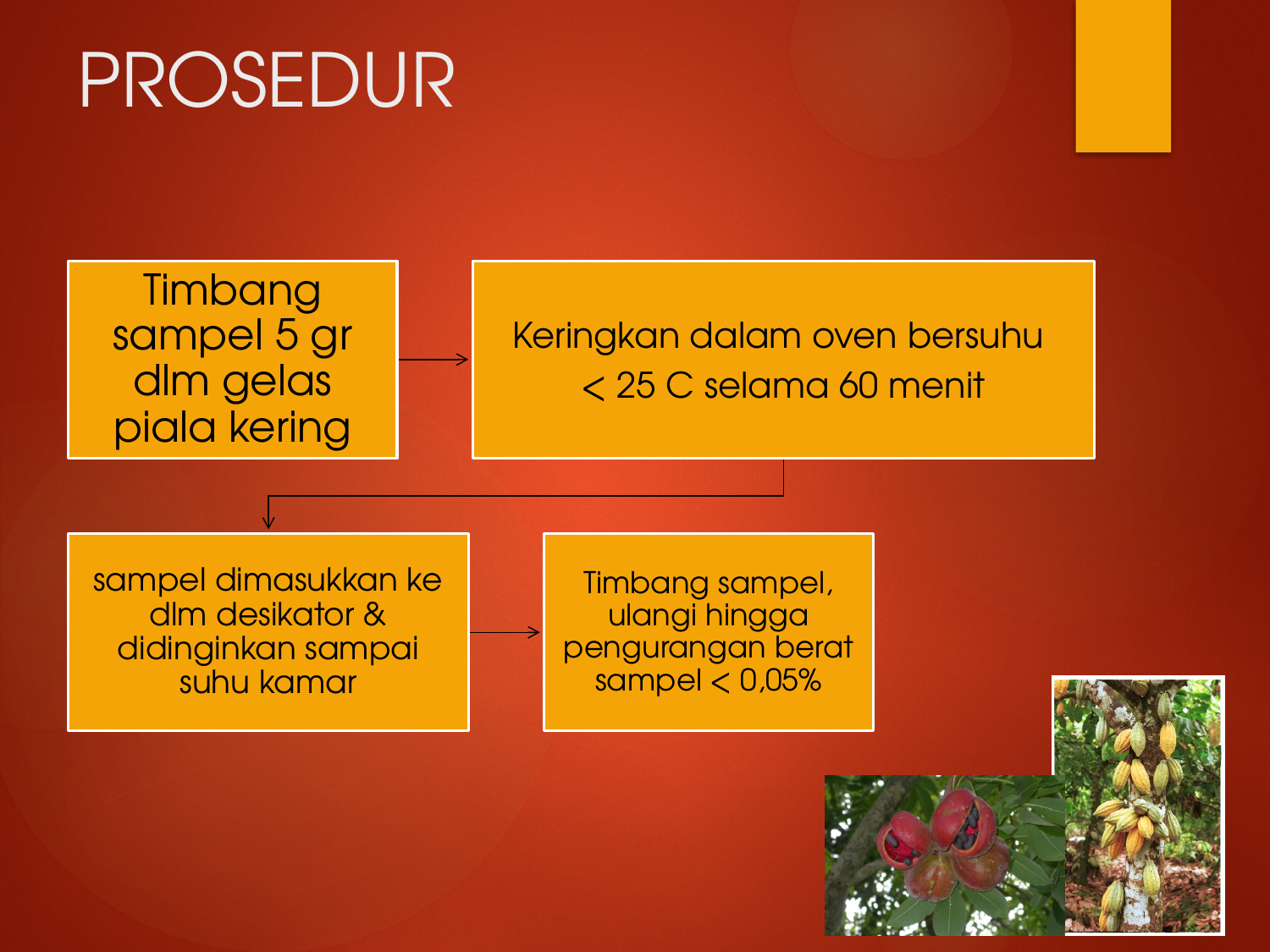

# PROSEDUR

Timbang sampel 5 gr dlm gelas piala kering

Keringkan dalam oven bersuhu
< 25 C selama 60 menit

sampel dimasukkan ke dlm desikator & didinginkan sampai suhu kamar
Timbang sampel, ulangi hingga pengurangan berat sampel < 0,05%